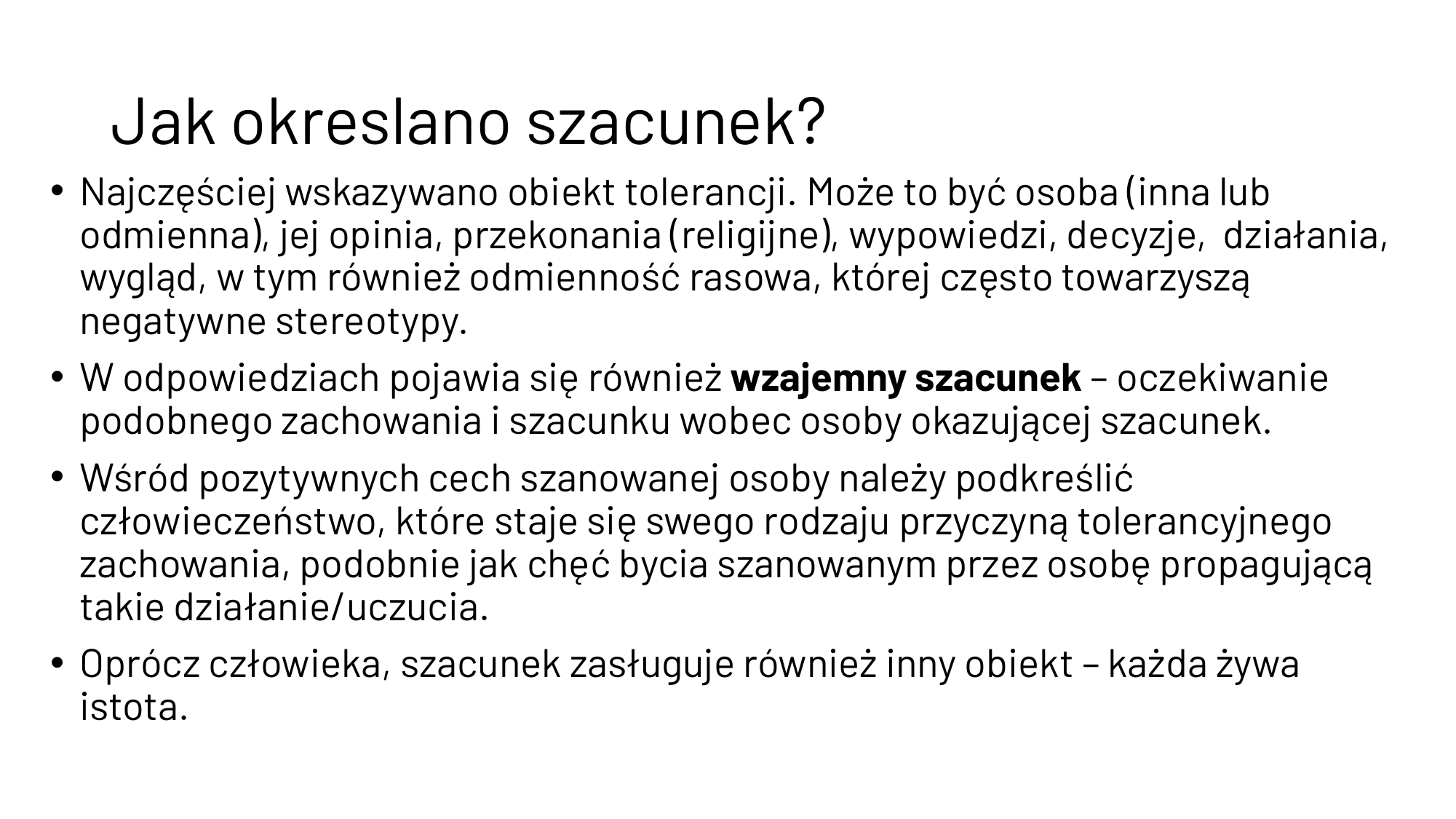

# Jak okreslano szacunek?
Najczęściej wskazywano obiekt tolerancji. Może to być osoba (inna lub odmienna), jej opinia, przekonania (religijne), wypowiedzi, decyzje,  działania, wygląd, w tym również odmienność rasowa, której często towarzyszą negatywne stereotypy.
W odpowiedziach pojawia się również wzajemny szacunek – oczekiwanie podobnego zachowania i szacunku wobec osoby okazującej szacunek.
Wśród pozytywnych cech szanowanej osoby należy podkreślić człowieczeństwo, które staje się swego rodzaju przyczyną tolerancyjnego zachowania, podobnie jak chęć bycia szanowanym przez osobę propagującą takie działanie/uczucia.
Oprócz człowieka, szacunek zasługuje również inny obiekt – każda żywa istota.